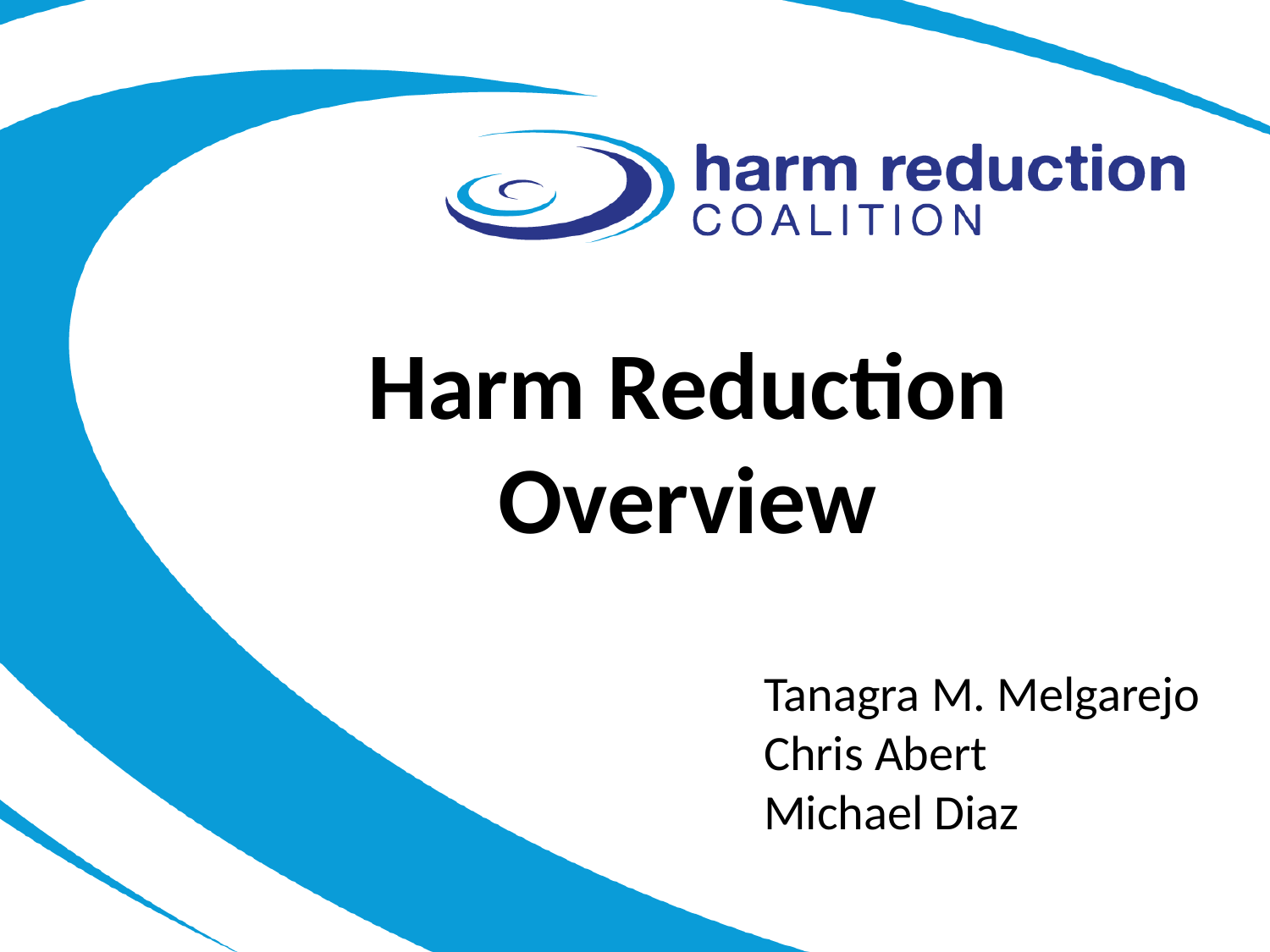

# Harm Reduction Overview
Tanagra M. Melgarejo
Chris Abert
Michael Diaz